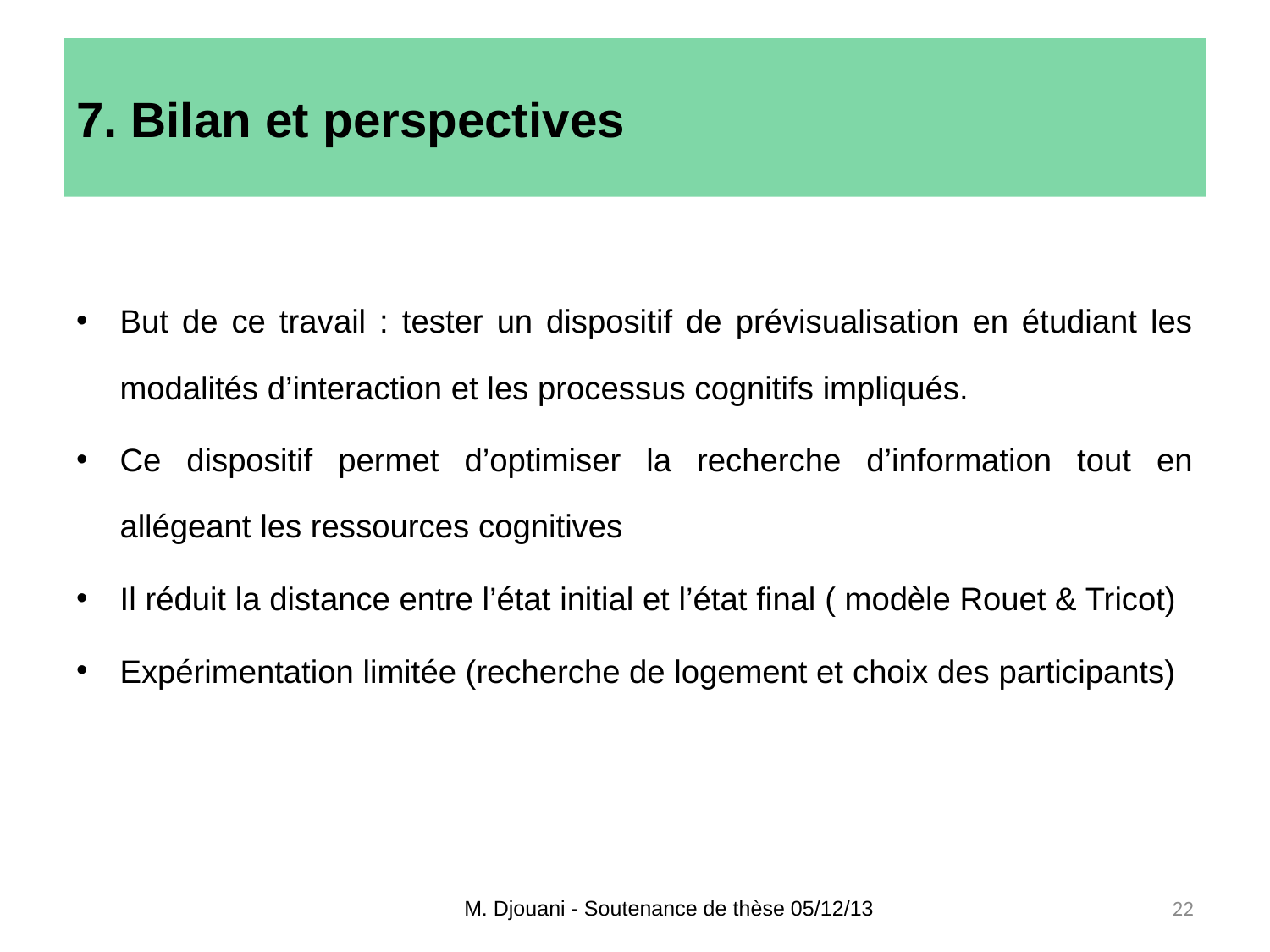

# 7. Bilan et perspectives

But de ce travail : tester un dispositif de prévisualisation en étudiant les modalités d’interaction et les processus cognitifs impliqués.
Ce dispositif permet d’optimiser la recherche d’information tout en allégeant les ressources cognitives
Il réduit la distance entre l’état initial et l’état final ( modèle Rouet & Tricot)
Expérimentation limitée (recherche de logement et choix des participants)

M. Djouani - Soutenance de thèse 05/12/13
22